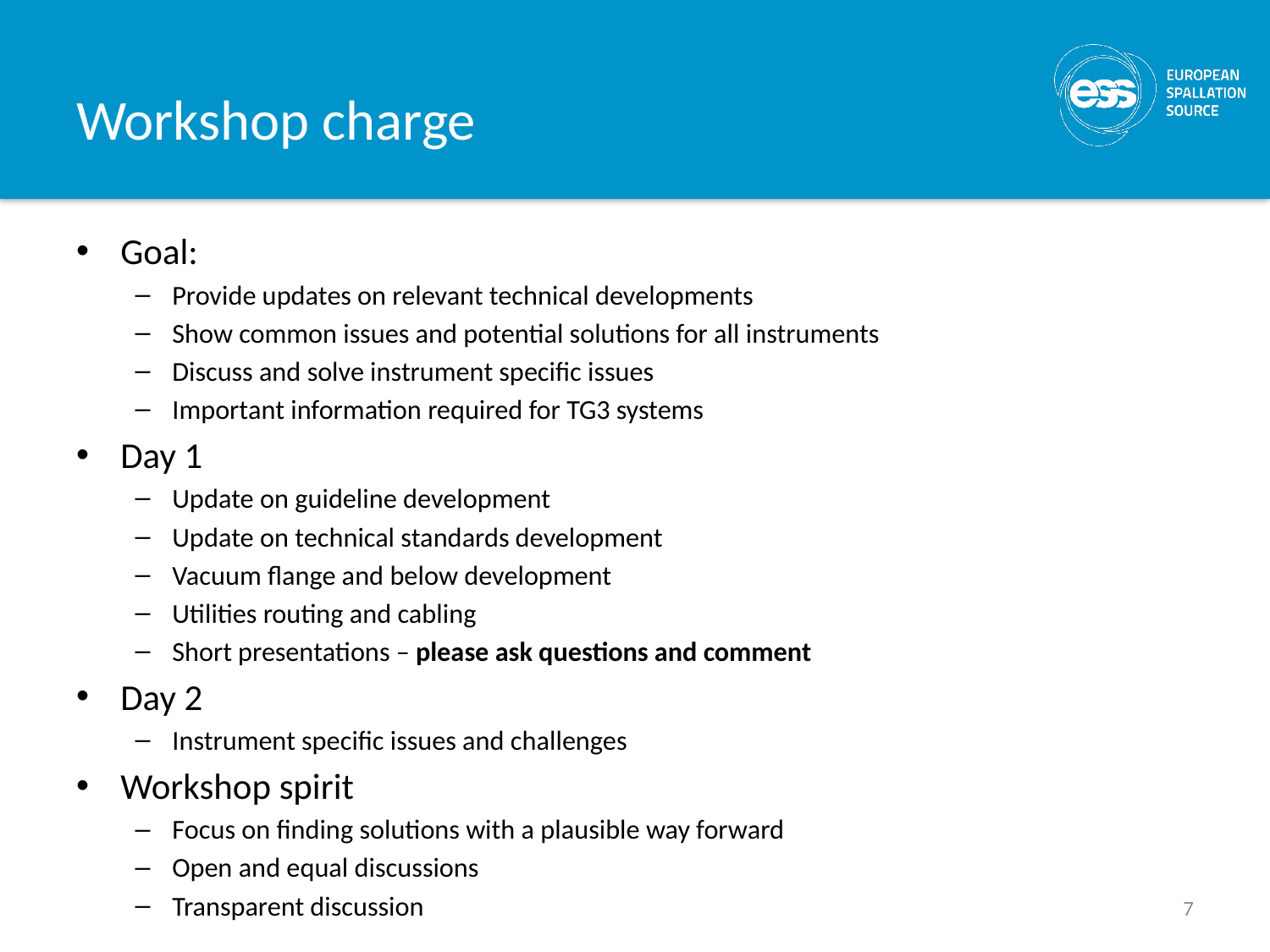

# Workshop charge
Goal:
Provide updates on relevant technical developments
Show common issues and potential solutions for all instruments
Discuss and solve instrument specific issues
Important information required for TG3 systems
Day 1
Update on guideline development
Update on technical standards development
Vacuum flange and below development
Utilities routing and cabling
Short presentations – please ask questions and comment
Day 2
Instrument specific issues and challenges
Workshop spirit
Focus on finding solutions with a plausible way forward
Open and equal discussions
Transparent discussion
7